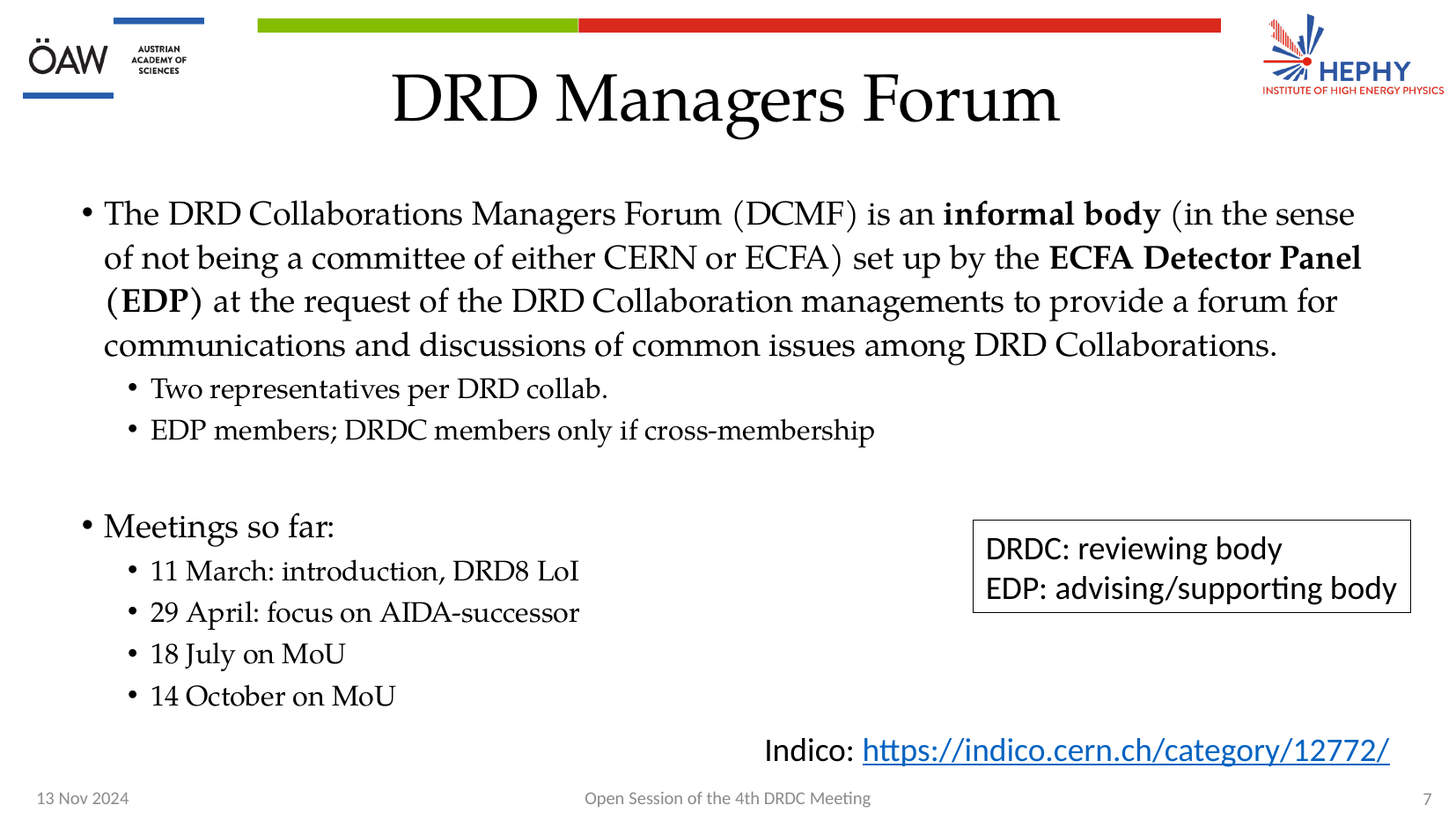

# DRD Managers Forum
The DRD Collaborations Managers Forum (DCMF) is an informal body (in the sense of not being a committee of either CERN or ECFA) set up by the ECFA Detector Panel (EDP) at the request of the DRD Collaboration managements to provide a forum for communications and discussions of common issues among DRD Collaborations.
Two representatives per DRD collab.
EDP members; DRDC members only if cross-membership

Meetings so far:
11 March: introduction, DRD8 LoI
29 April: focus on AIDA-successor
18 July on MoU
14 October on MoU
DRDC: reviewing body
EDP: advising/supporting body
Indico: https://indico.cern.ch/category/12772/
13 Nov 2024
Open Session of the 4th DRDC Meeting
7